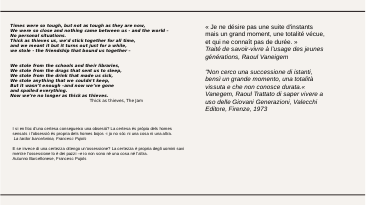

« Je ne désire pas une suite d'instants mais un grand moment, une totalité vécue, et qui ne connaît pas de durée. » 
Traité de savoir-vivre à l’usage des jeunes générations, Raoul Vaneigem
"Non cerco una successione di istanti, bensì un grande momento, una totalità vissuta e che non conosce durata.«
Vanegem, Raoul Trattato di saper vivere a uso delle Giovani Generazioni, Valecchi Editore, Firenze, 1973
Times were so tough, but not as tough as they are now,
We were so close and nothing came between us - and the world –
No personal situations.
Thick as thieves us, we'd stick together for all time,
and we meant it but it turns out just for a while,
we stole - the friendship that bound us together –
We stole from the schools and their libraries,
We stole from the drugs that sent us to sleep,
We stole from the drink that made us sick,
We stole anything that we couldn't keep,
But it wasn’t enough –and now we’ve gone
and spoiled everything.
Now we’re no longer as thick as thieves.
                                                     Thick as thieves, The Jam
I si en lloc d'una certesa consegueixo una obsesió? La certesa és própia dels homes sensats i l'obsessió és propria dels homes bojos -i jo no sóc ni una cosa ni una altra.
 La tardor barcelonina, Francesc Pujols
E se invece di una certezza ottengo un’ossessione? La certezza è propria degli uomini savi mentre l’ossessione lo è dei pazzi –e io non sono né una cosa né l’altra.
Autunno Barcellonese, Francesc Pujols